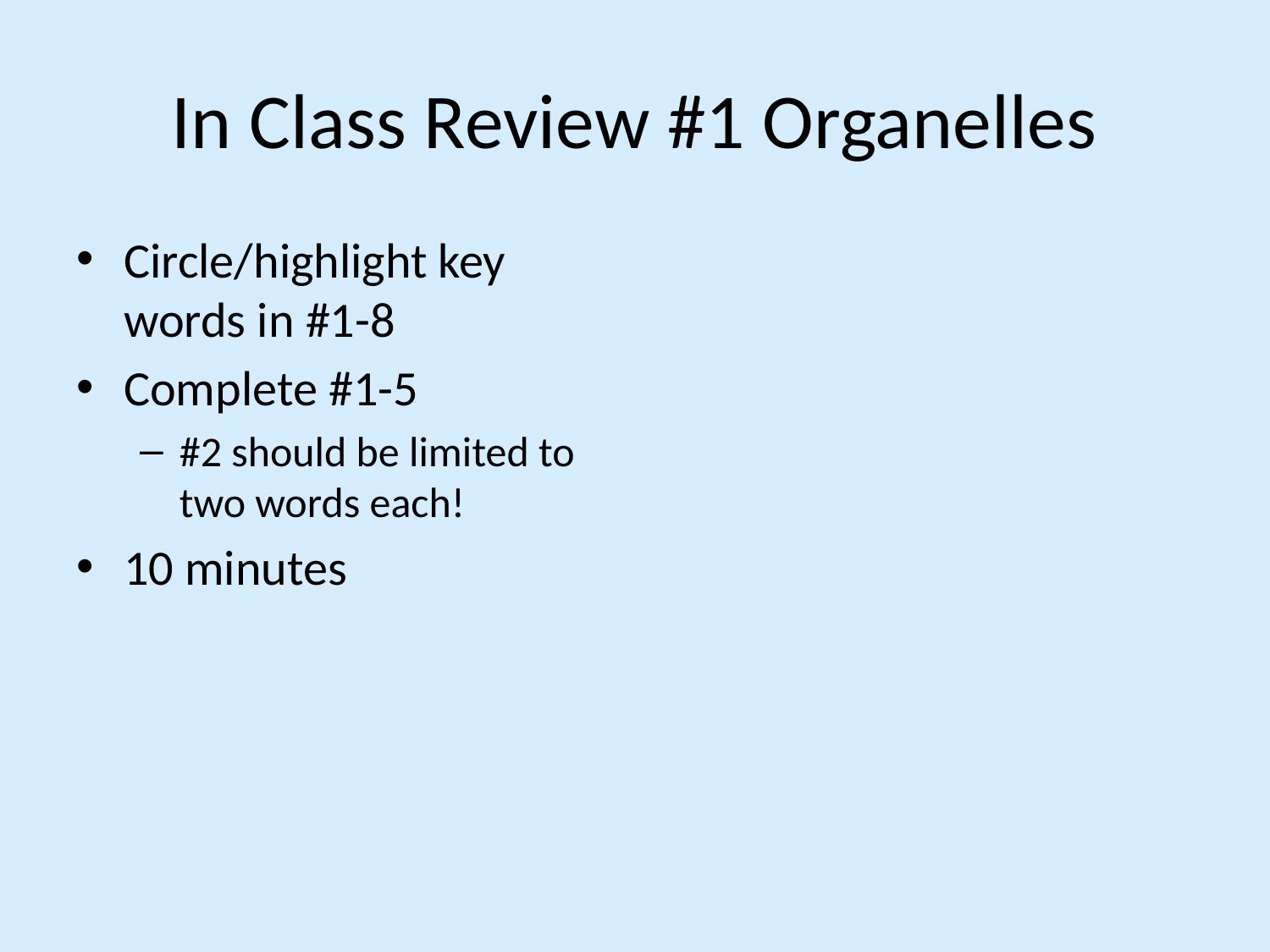

# In Class Review #1 Organelles
Circle/highlight key words in #1-8
Complete #1-5
#2 should be limited to two words each!
10 minutes